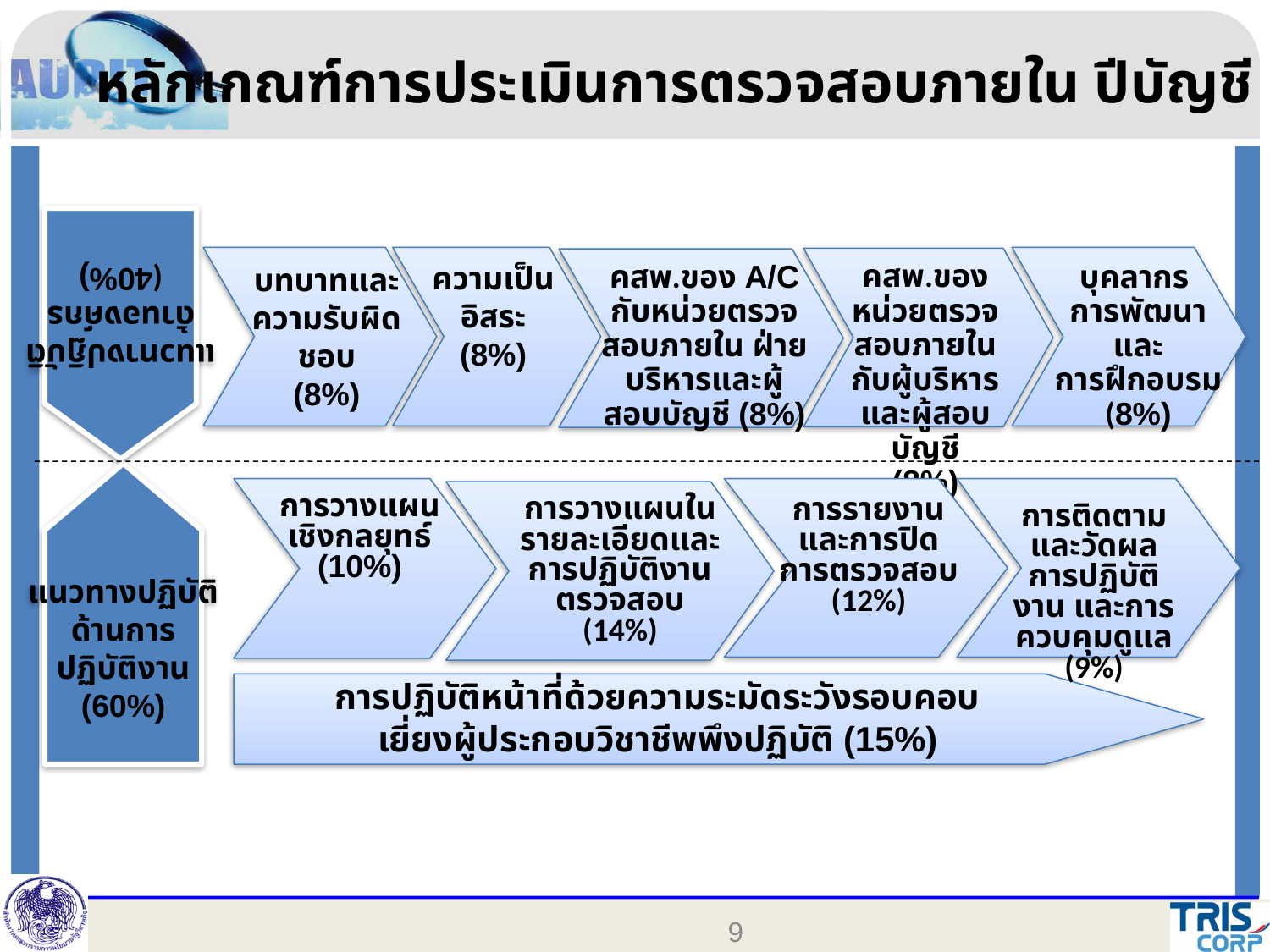

หลักเกณฑ์การประเมินการตรวจสอบภายใน ปีบัญชี 2556

ความเป็นอิสระ
(8%)
บทบาทและ
ความรับผิดชอบ
(8%)
คสพ.ของหน่วยตรวจสอบภายในกับผู้บริหาร
และผู้สอบบัญชี
(8%)
คสพ.ของ A/C กับหน่วยตรวจสอบภายใน ฝ่ายบริหารและผู้สอบบัญชี (8%)
บุคลากร
การพัฒนาและ
การฝึกอบรม
(8%)
แนวทางปฏิบัติ
ด้านองค์กร
(40%)

การวางแผน
เชิงกลยุทธ์
(10%)
การวางแผนในรายละเอียดและการปฏิบัติงานตรวจสอบ
(14%)
การรายงาน
และการปิดการตรวจสอบ
(12%)
การติดตามและวัดผลการปฏิบัติงาน และการควบคุมดูแล
(9%)

แนวทางปฏิบัติ
ด้านการ
ปฏิบัติงาน
(60%)
การปฏิบัติหน้าที่ด้วยความระมัดระวังรอบคอบเยี่ยงผู้ประกอบวิชาชีพพึงปฏิบัติ (15%)

9